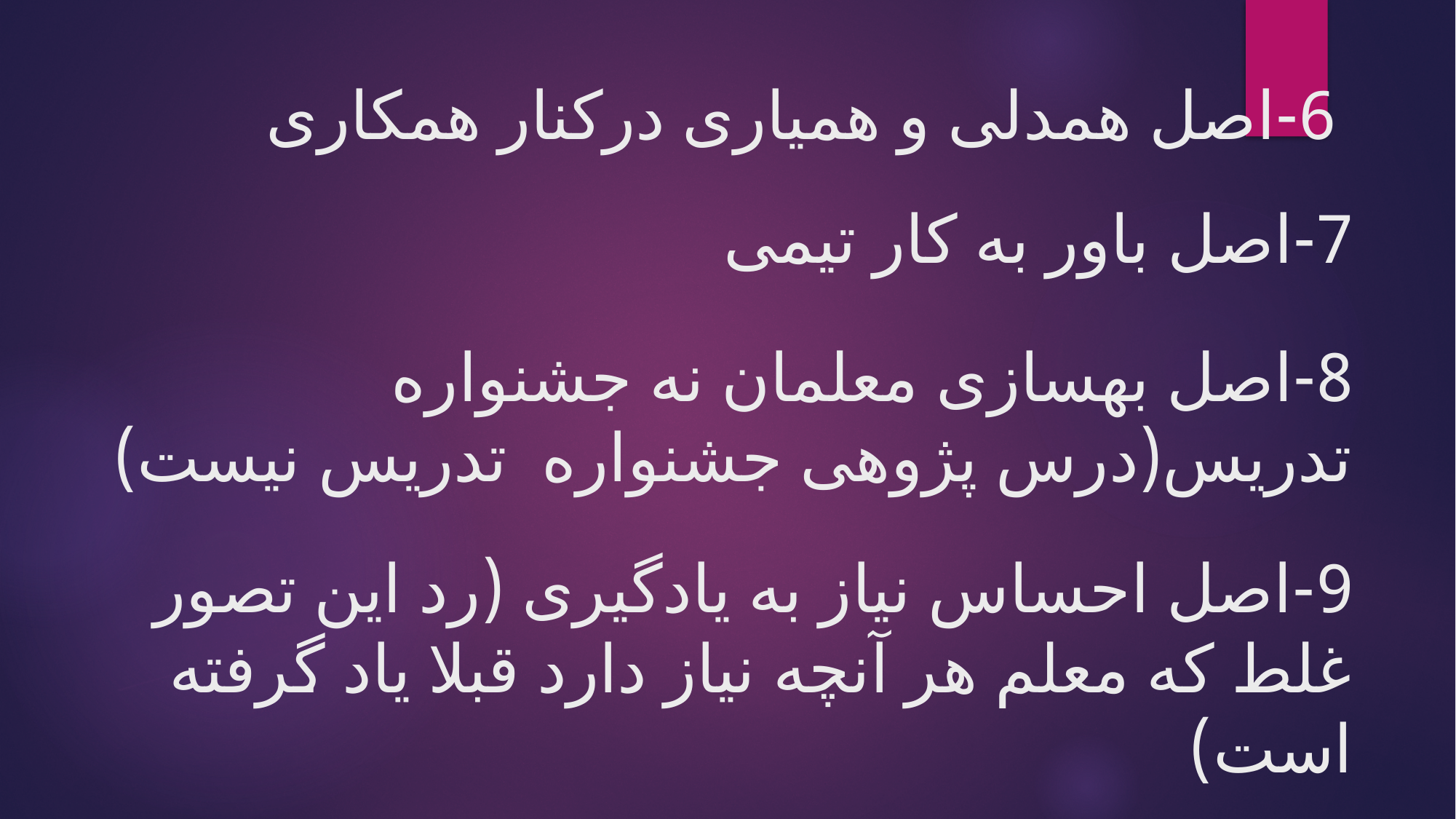

# 6-اصل همدلی و همیاری درکنار همکاری 7-اصل باور به کار تیمی 8-اصل بهسازی معلمان نه جشنواره تدریس(درس پژوهی جشنواره  تدریس نیست) 9-اصل احساس نیاز به یادگیری (رد این تصور غلط که معلم هر آنچه نیاز دارد قبلا یاد گرفته است)